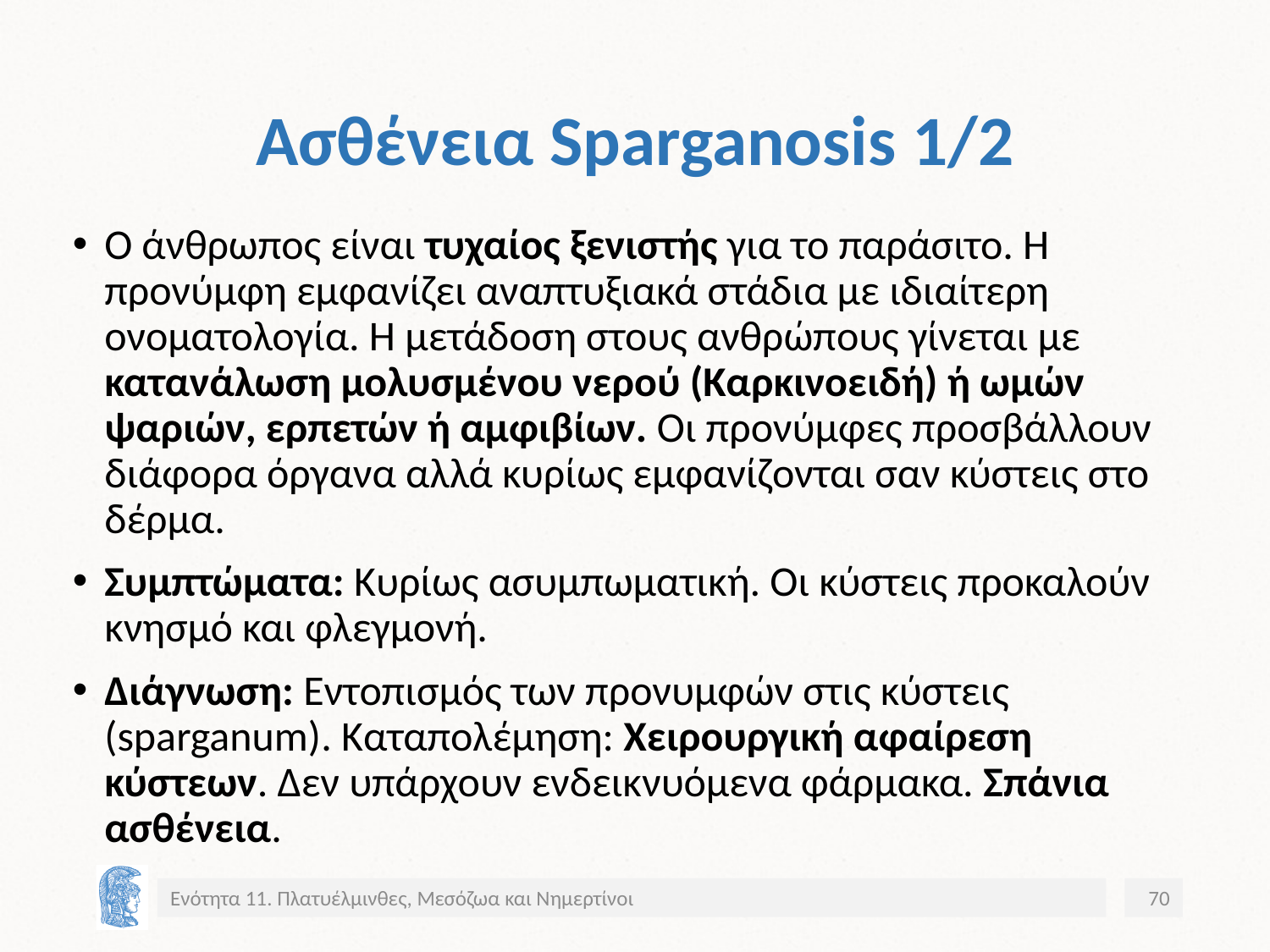

# Ασθένεια Sparganosis 1/2
Ο άνθρωπος είναι τυχαίος ξενιστής για το παράσιτο. Η προνύμφη εμφανίζει αναπτυξιακά στάδια με ιδιαίτερη ονοματολογία. Η μετάδοση στους ανθρώπους γίνεται με κατανάλωση μολυσμένου νερού (Καρκινοειδή) ή ωμών ψαριών, ερπετών ή αμφιβίων. Οι προνύμφες προσβάλλουν διάφορα όργανα αλλά κυρίως εμφανίζονται σαν κύστεις στο δέρμα.
Συμπτώματα: Κυρίως ασυμπωματική. Οι κύστεις προκαλούν κνησμό και φλεγμονή.
Διάγνωση: Εντοπισμός των προνυμφών στις κύστεις (sparganum). Καταπολέμηση: Χειρουργική αφαίρεση κύστεων. Δεν υπάρχουν ενδεικνυόμενα φάρμακα. Σπάνια ασθένεια.

Ενότητα 11. Πλατυέλμινθες, Μεσόζωα και Νημερτίνοι
70